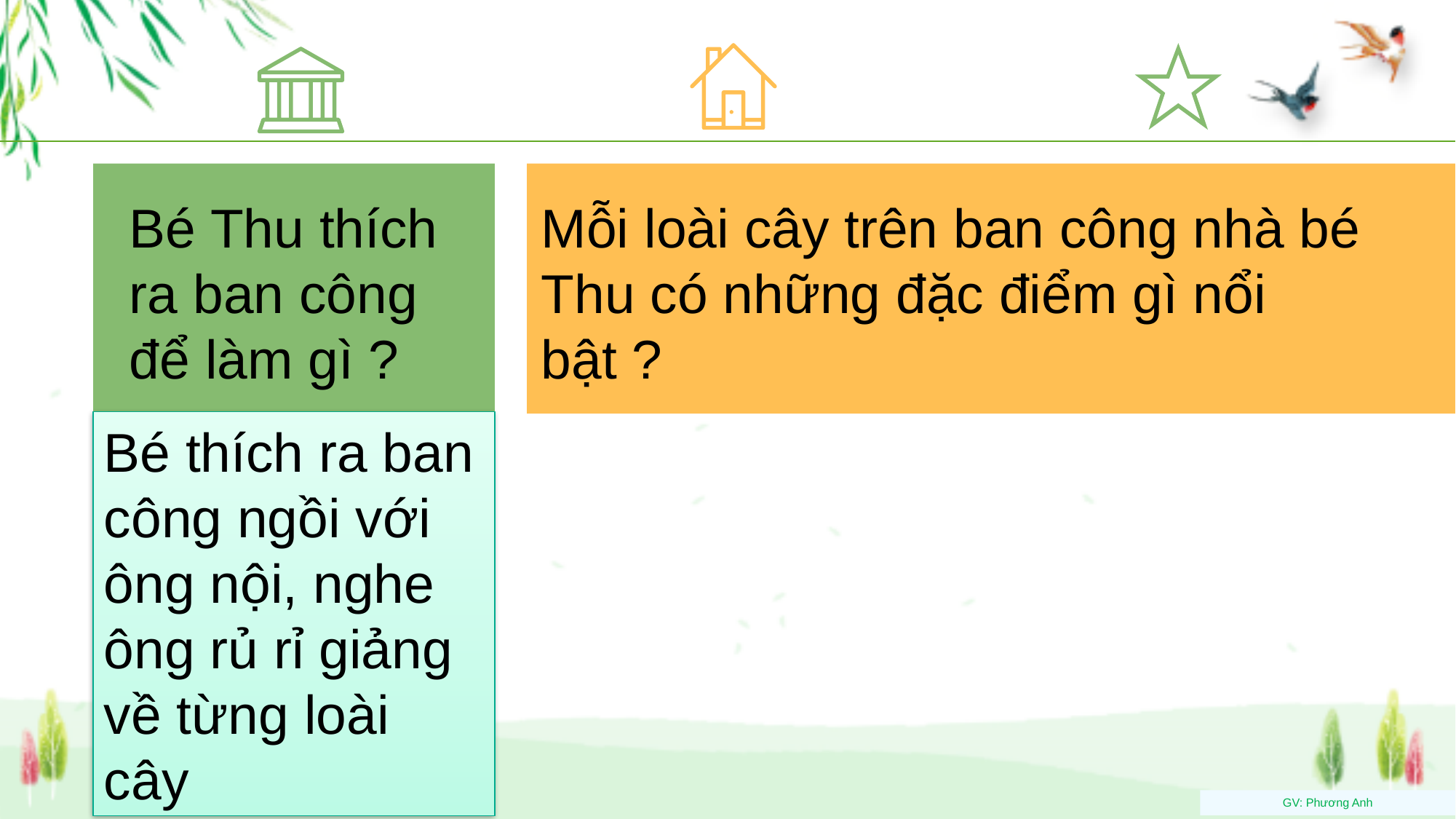

Mỗi loài cây trên ban công nhà bé Thu có những đặc điểm gì nổi bật ?

Bé Thu thích ra ban công để làm gì ?
Bé thích ra ban công ngồi với ông nội, nghe ông rủ rỉ giảng về từng loài cây